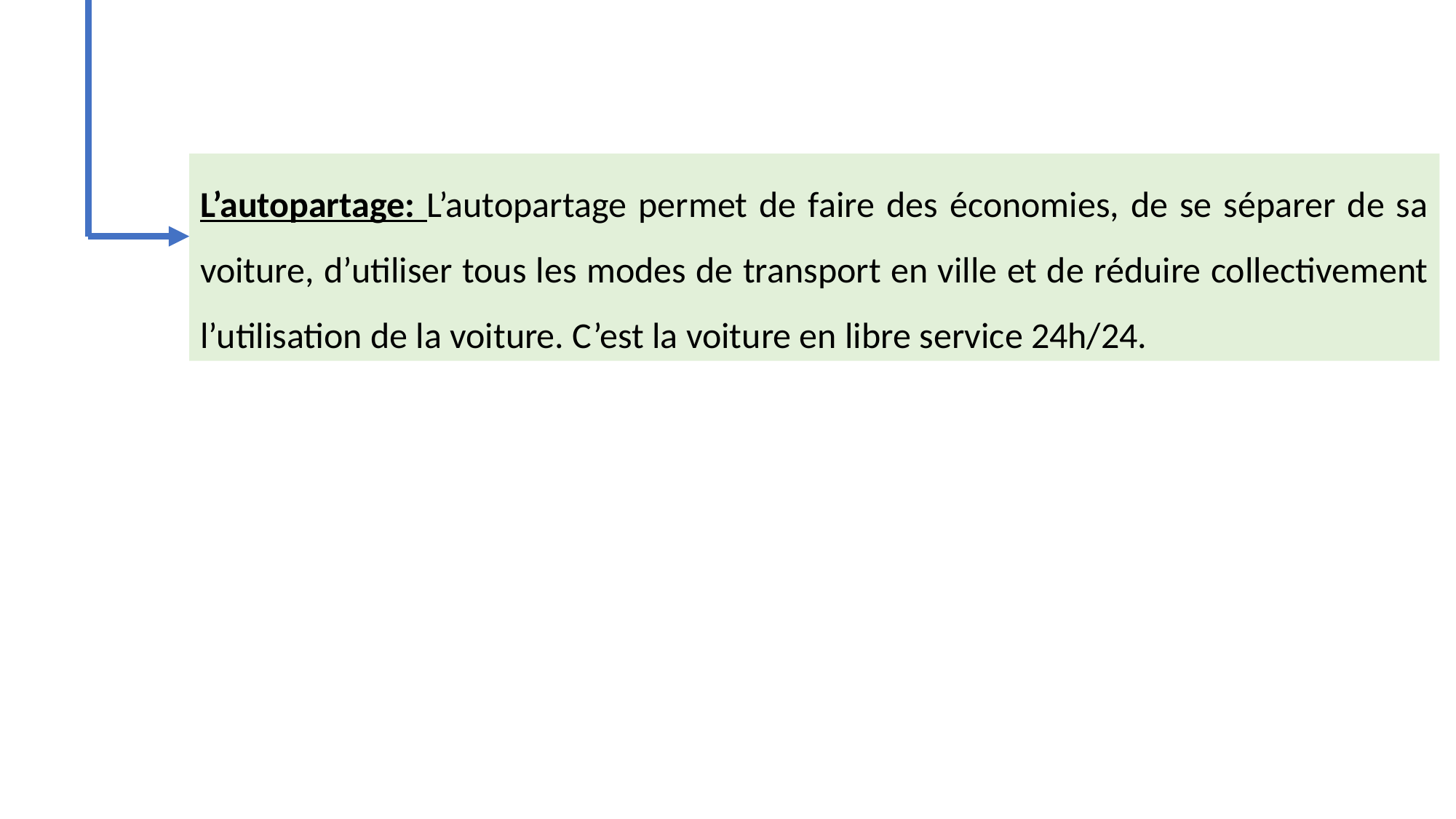

L’autopartage: L’autopartage permet de faire des économies, de se séparer de sa voiture, d’utiliser tous les modes de transport en ville et de réduire collectivement l’utilisation de la voiture. C’est la voiture en libre service 24h/24.